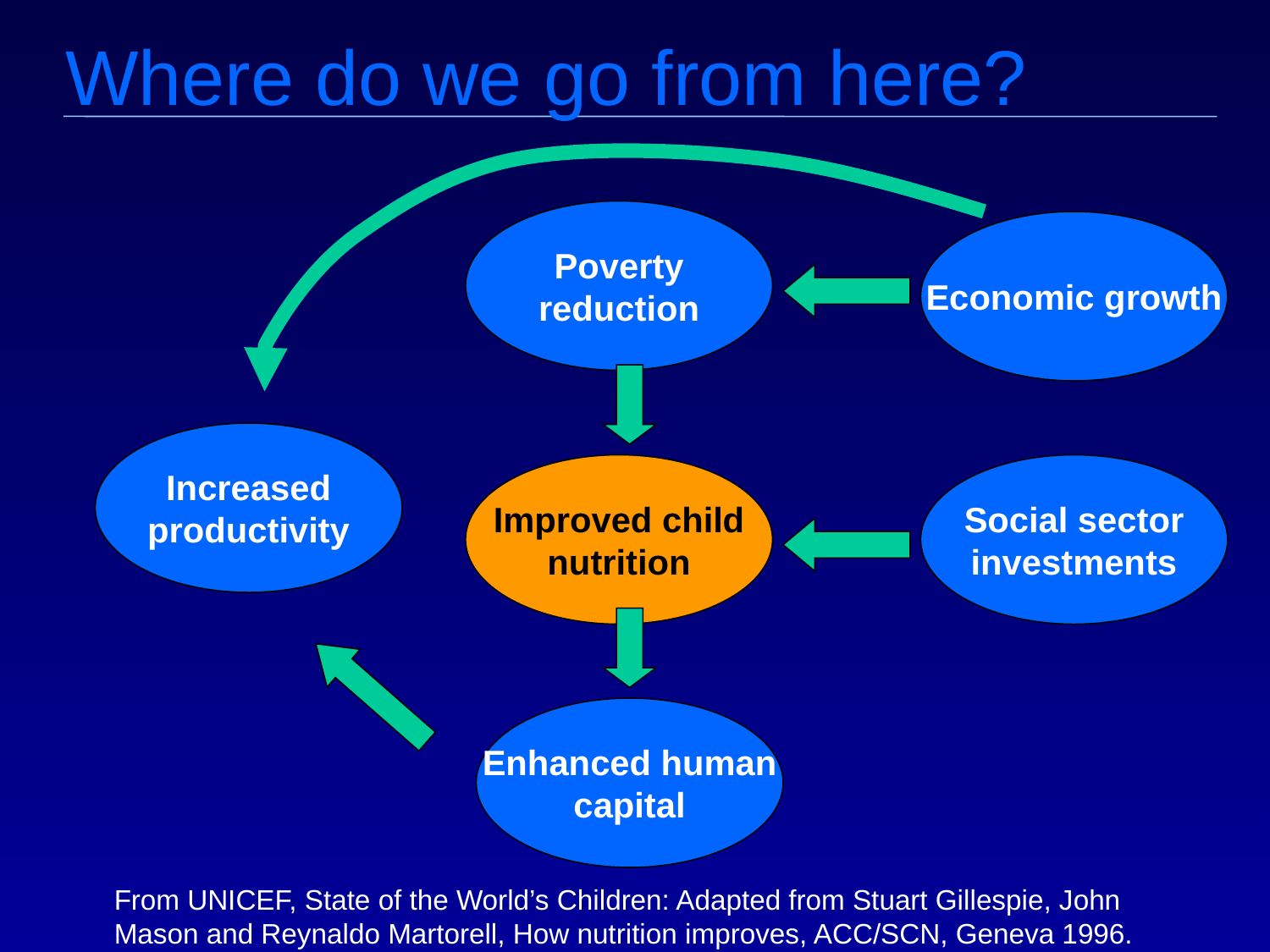

Where do we go from here?

Poverty
reduction

Economic growth

Increased
productivity

Improved child
nutrition
Social sector
investments

Enhanced human
capital
From UNICEF, State of the World’s Children: Adapted from Stuart Gillespie, John Mason and Reynaldo Martorell, How nutrition improves, ACC/SCN, Geneva 1996.